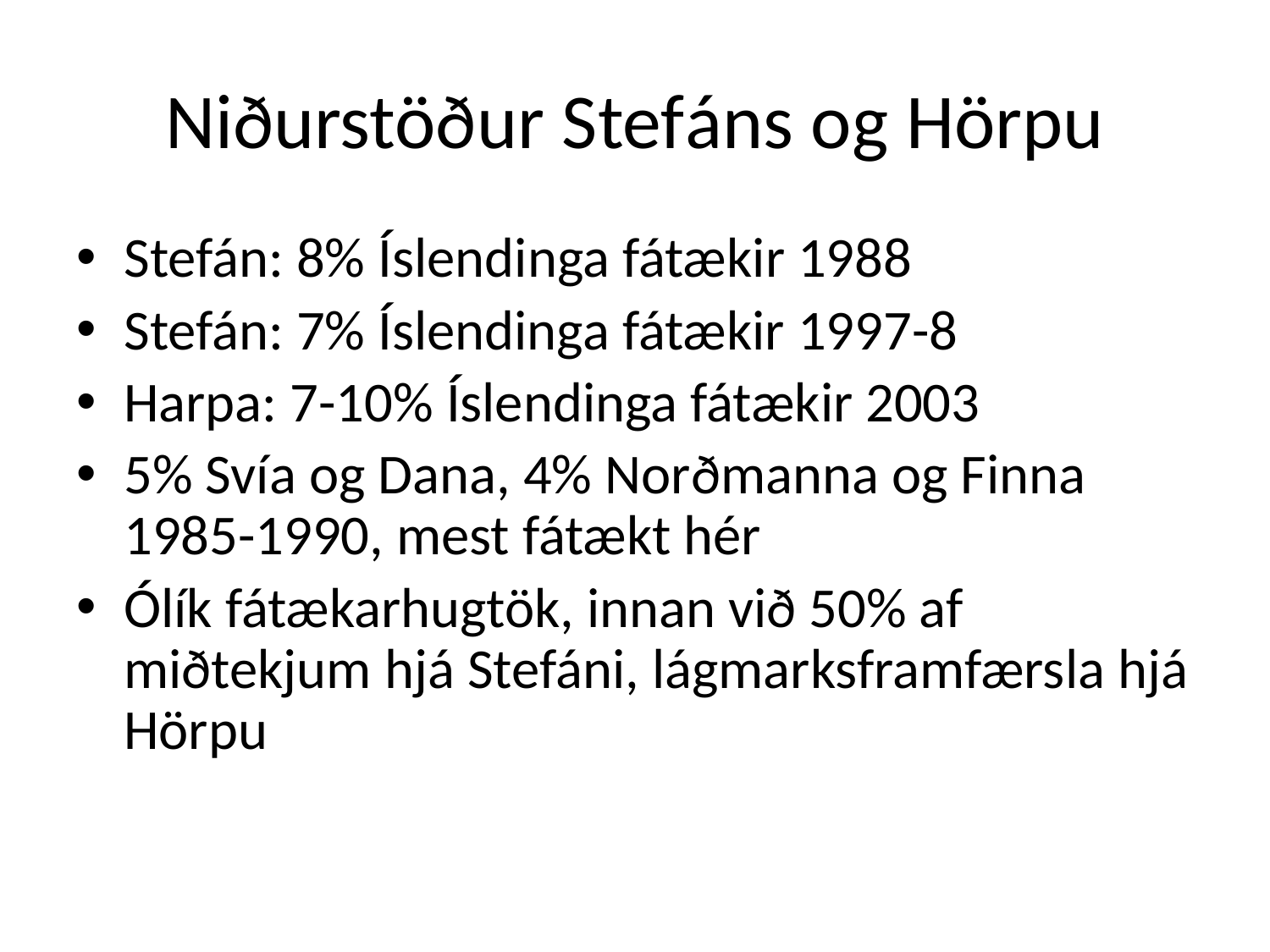

# Niðurstöður Stefáns og Hörpu
Stefán: 8% Íslendinga fátækir 1988
Stefán: 7% Íslendinga fátækir 1997-8
Harpa: 7-10% Íslendinga fátækir 2003
5% Svía og Dana, 4% Norðmanna og Finna 1985-1990, mest fátækt hér
Ólík fátækarhugtök, innan við 50% af miðtekjum hjá Stefáni, lágmarksframfærsla hjá Hörpu